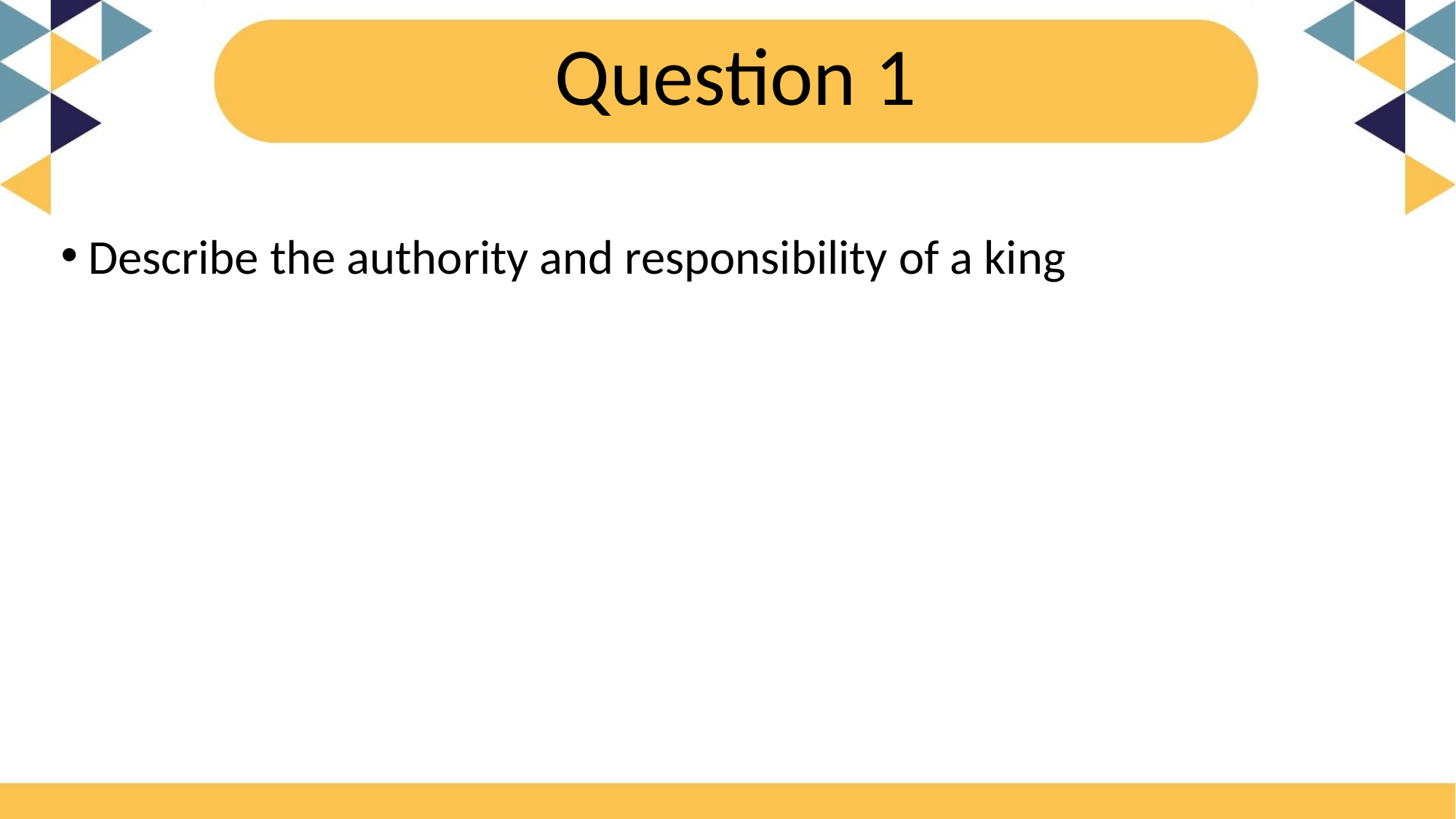

# Question 1
Describe the authority and responsibility of a king